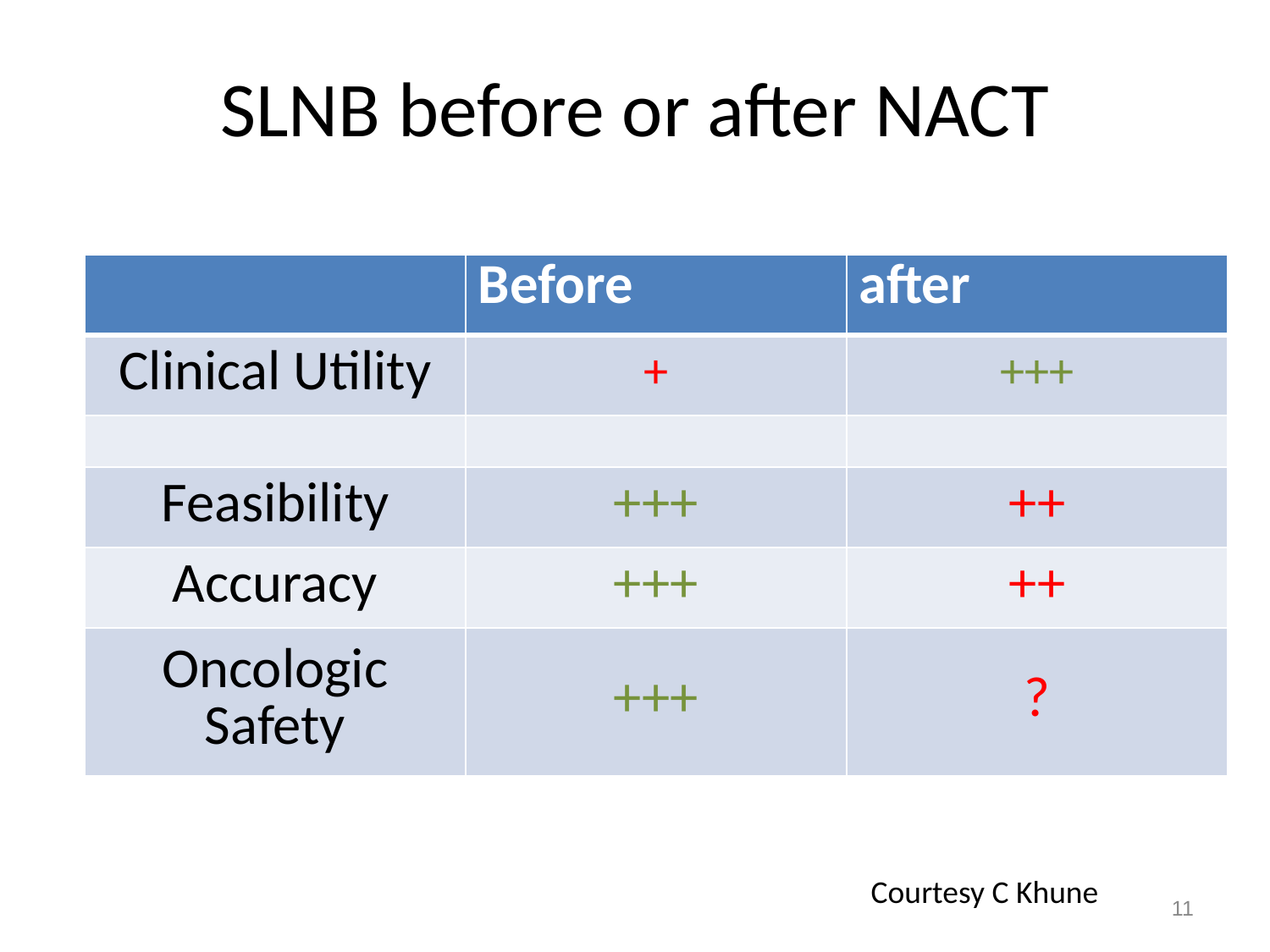

# SLNB before or after NACT
|  | Before | after |
| --- | --- | --- |
| Clinical Utility | + | +++ |
|  |  |  |
| Feasibility | +++ | ++ |
| Accuracy | +++ | ++ |
| Oncologic Safety | +++ | ? |
Courtesy C Khune
11